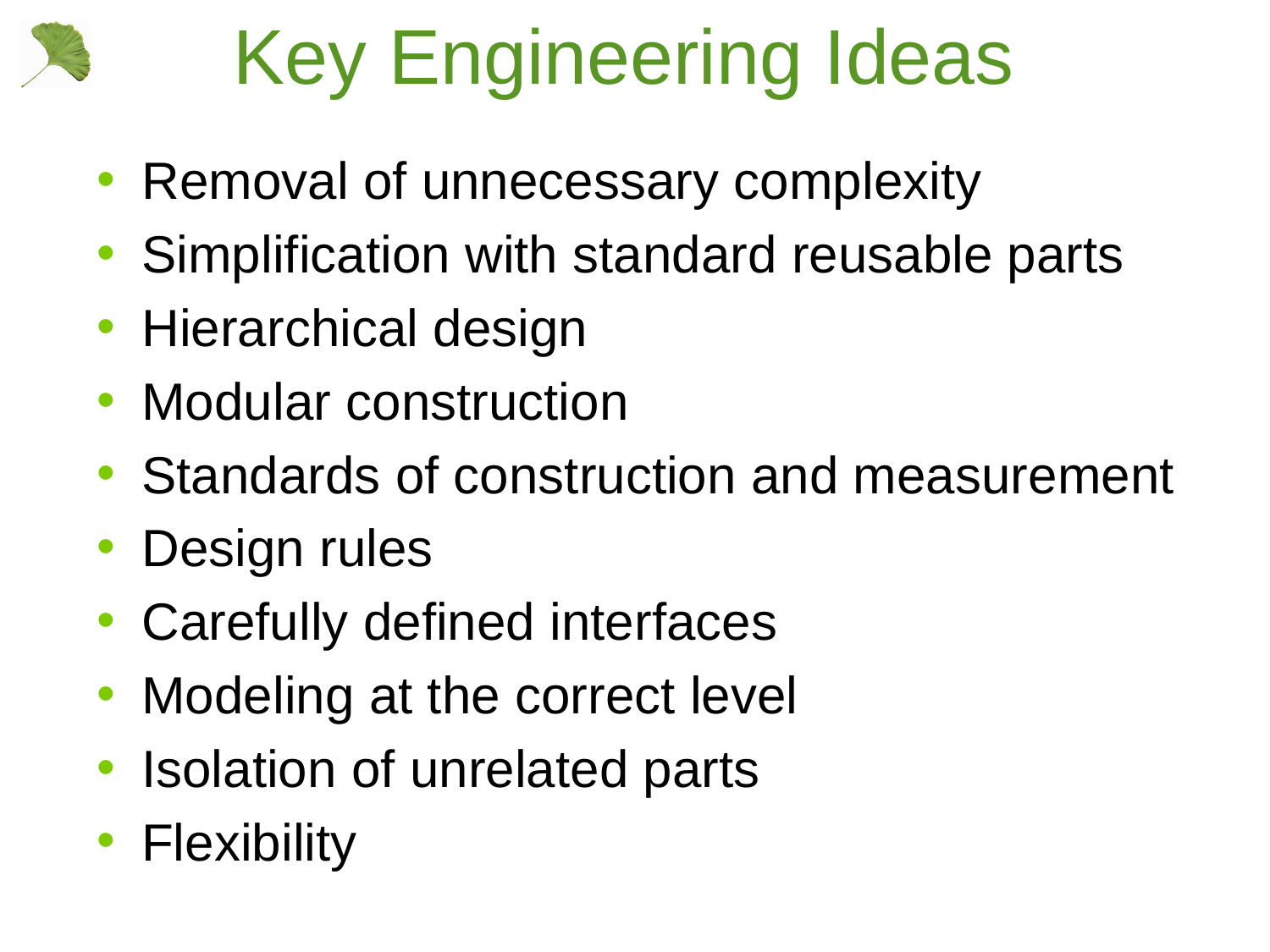

# Key Engineering Ideas
Removal of unnecessary complexity
Simplification with standard reusable parts
Hierarchical design
Modular construction
Standards of construction and measurement
Design rules
Carefully defined interfaces
Modeling at the correct level
Isolation of unrelated parts
Flexibility